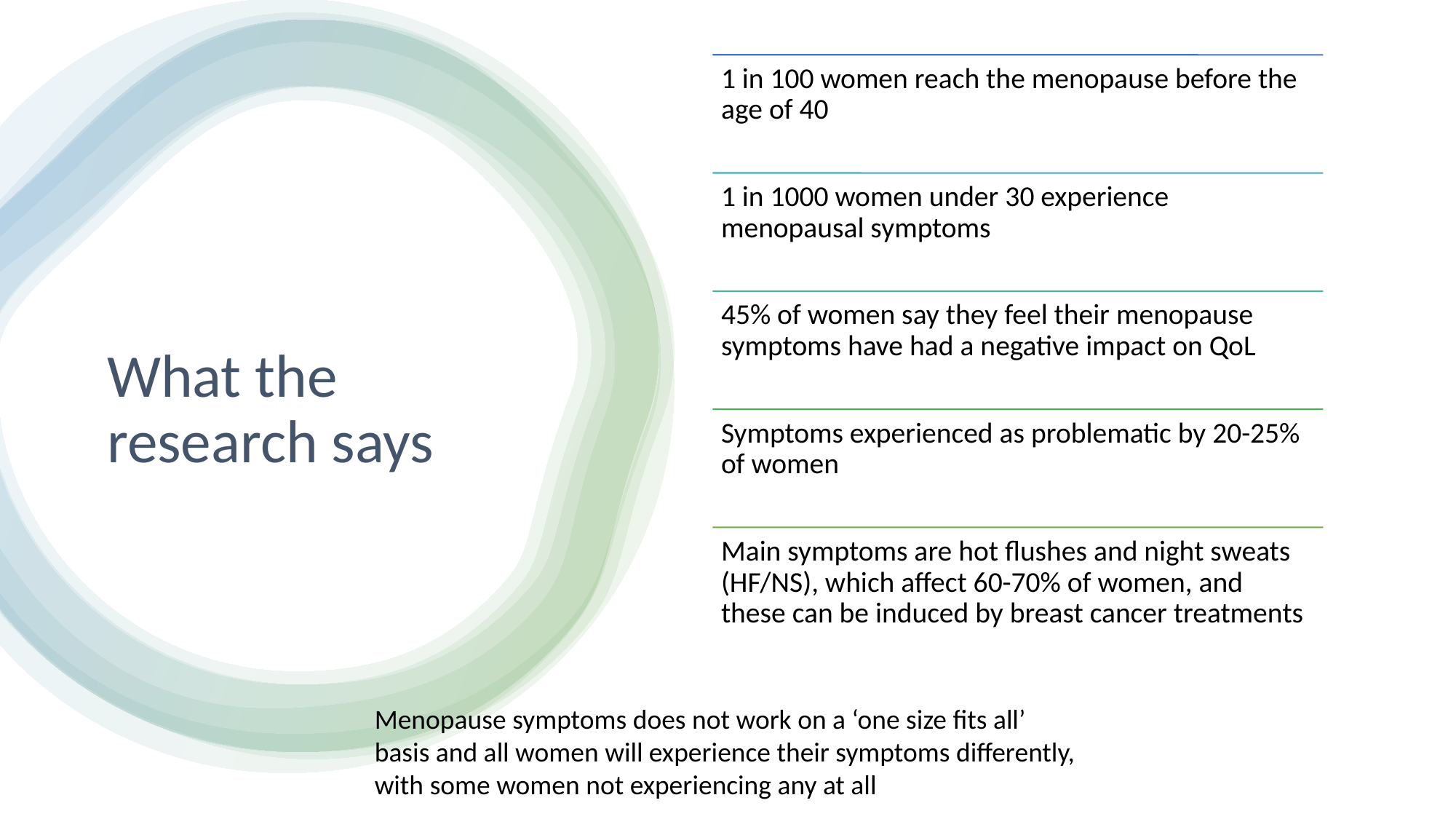

1 in 100 women reach the menopause before the age of 40
1 in 1000 women under 30 experience menopausal symptoms
45% of women say they feel their menopause symptoms have had a negative impact on QoL
Symptoms experienced as problematic by 20-25% of women
Main symptoms are hot flushes and night sweats (HF/NS), which affect 60-70% of women, and these can be induced by breast cancer treatments
# What the research says
Menopause symptoms does not work on a ‘one size fits all’ basis and all women will experience their symptoms differently, with some women not experiencing any at all